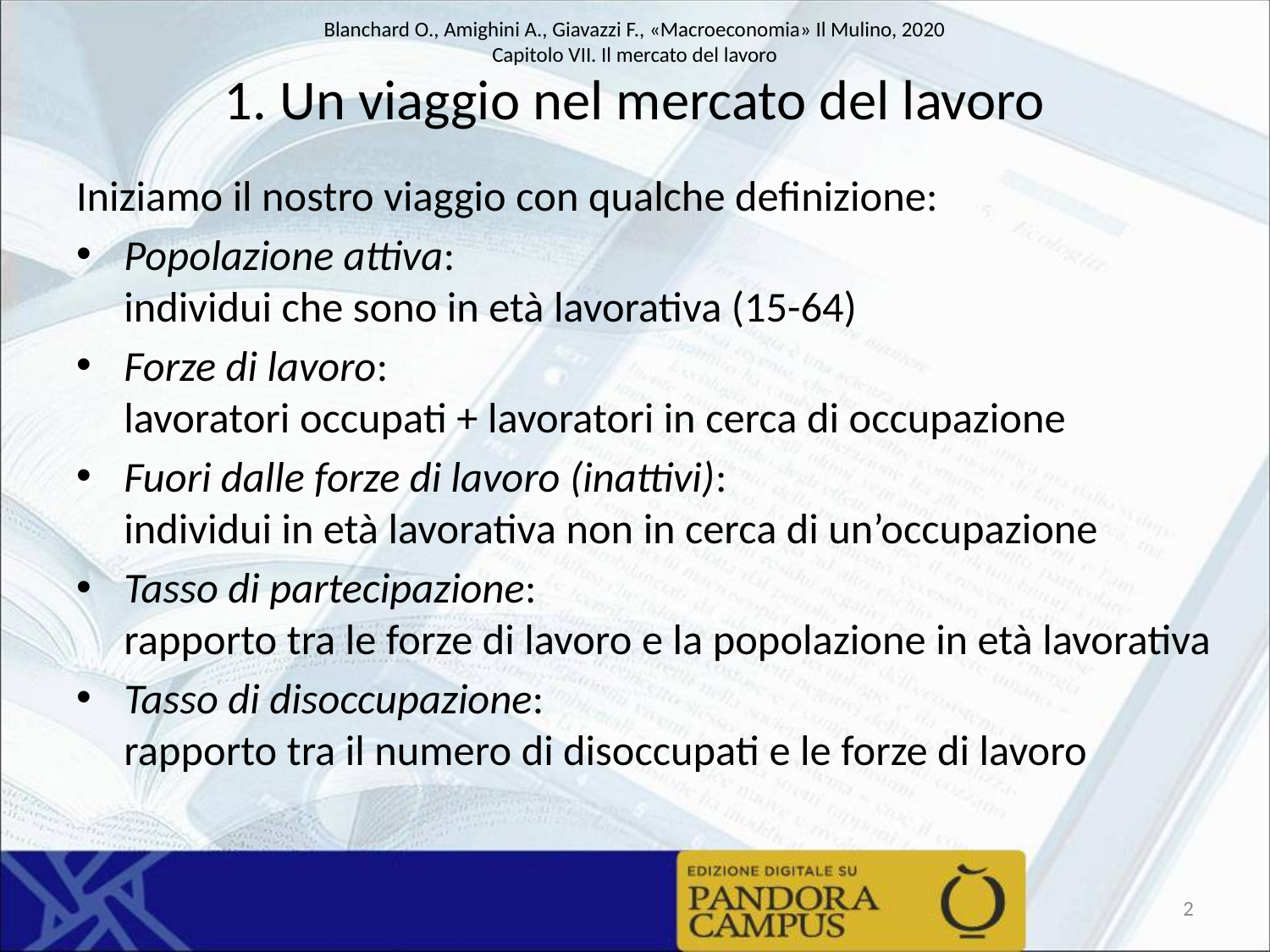

# 1. Un viaggio nel mercato del lavoro
Iniziamo il nostro viaggio con qualche definizione:
Popolazione attiva:
individui che sono in età lavorativa (15-64)
Forze di lavoro:
lavoratori occupati + lavoratori in cerca di occupazione
Fuori dalle forze di lavoro (inattivi):
individui in età lavorativa non in cerca di un’occupazione
Tasso di partecipazione:
rapporto tra le forze di lavoro e la popolazione in età lavorativa
Tasso di disoccupazione:
rapporto tra il numero di disoccupati e le forze di lavoro

2